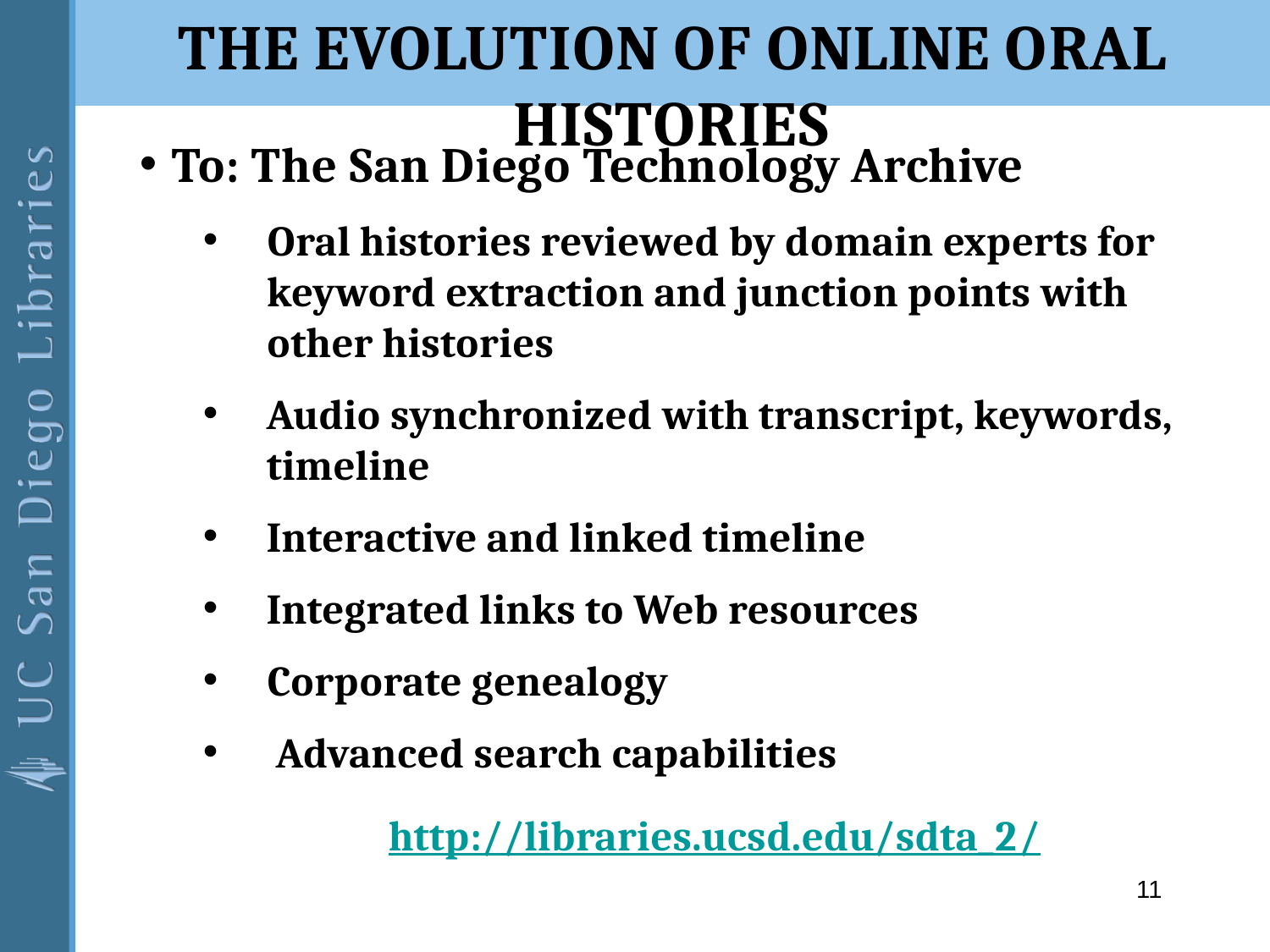

The Evolution of Online Oral Histories
 To: The San Diego Technology Archive
Oral histories reviewed by domain experts for keyword extraction and junction points with other histories
Audio synchronized with transcript, keywords, timeline
Interactive and linked timeline
Integrated links to Web resources
Corporate genealogy
 Advanced search capabilities
http://libraries.ucsd.edu/sdta_2/

11